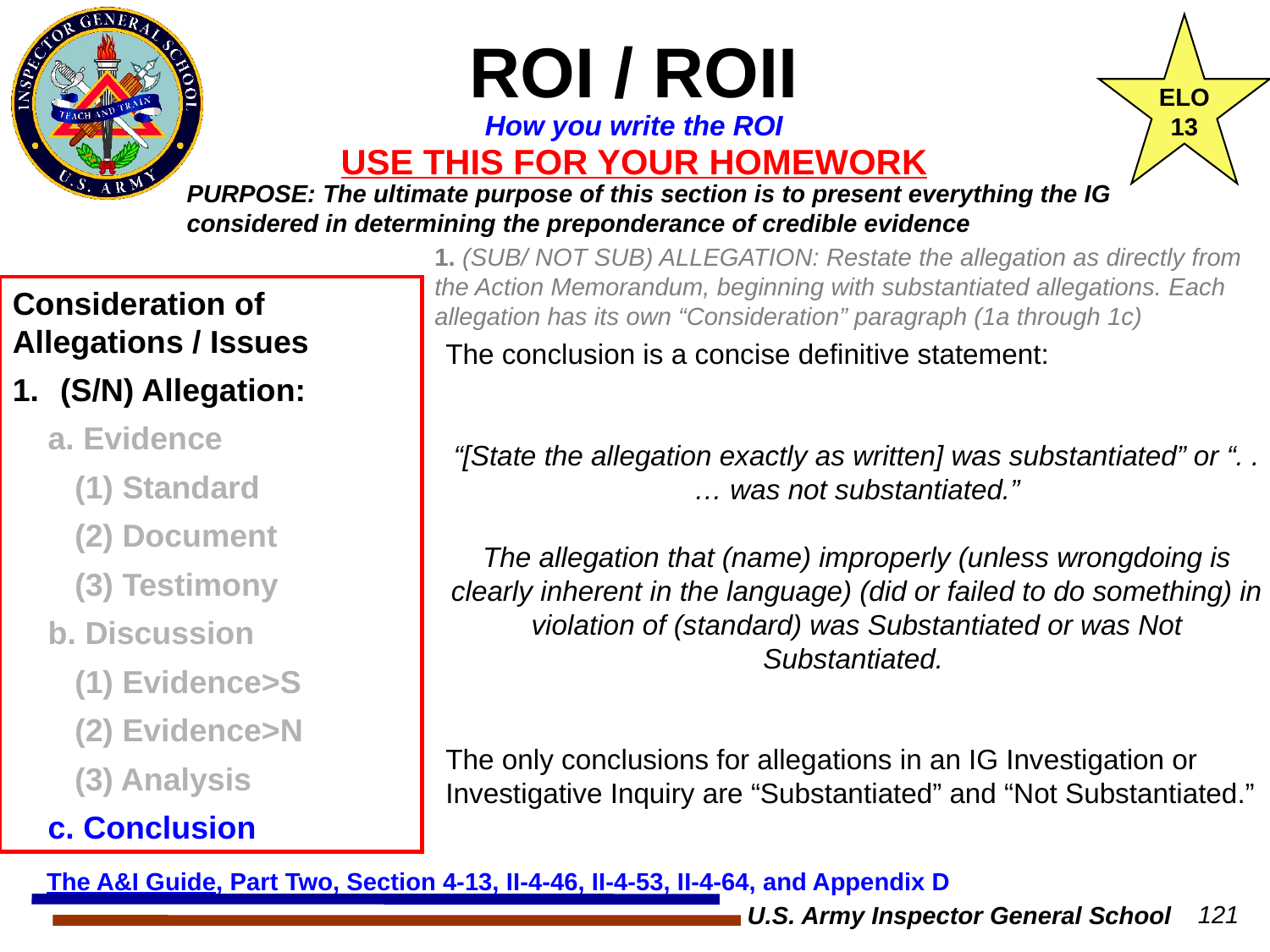

ELO 13
# ROI / ROII

How you write the ROI
USE THIS FOR YOUR HOMEWORK
PURPOSE: The ultimate purpose of this section is to present everything the IG considered in determining the preponderance of credible evidence

1. (SUB/ NOT SUB) ALLEGATION: Restate the allegation as directly from the Action Memorandum, beginning with substantiated allegations. Each allegation has its own “Consideration” paragraph (1a through 1c)
Consideration of Allegations / Issues

(S/N) Allegation:

    a. Evidence

       (1) Standard

       (2) Document

       (3) Testimony

    b. Discussion

       (1) Evidence>S

       (2) Evidence>N

       (3) Analysis

    c. Conclusion
The conclusion is a concise definitive statement:

“[State the allegation exactly as written] was substantiated” or “. . … was not substantiated.”

The allegation that (name) improperly (unless wrongdoing is clearly inherent in the language) (did or failed to do something) in violation of (standard) was Substantiated or was Not Substantiated.

The only conclusions for allegations in an IG Investigation or Investigative Inquiry are “Substantiated” and “Not Substantiated.”
The A&I Guide, Part Two, Section 4-13, II-4-46, II-4-53, II-4-64, and Appendix D
U.S. Army Inspector General School